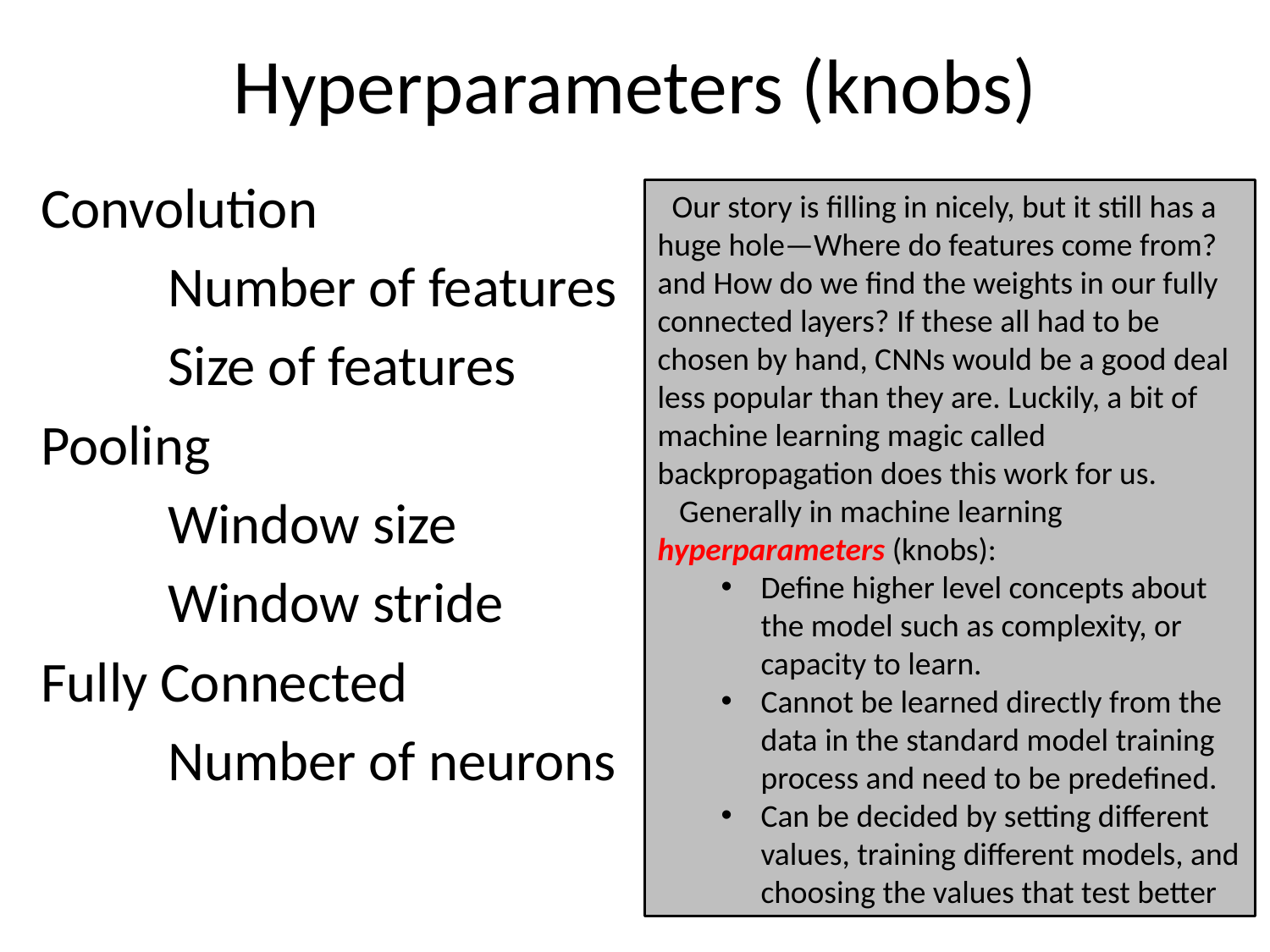

# Hyperparameters (knobs)
Convolution
	Number of features
	Size of features
Pooling
	Window size
	Window stride
Fully Connected
	Number of neurons
  Our story is filling in nicely, but it still has a huge hole—Where do features come from? and How do we find the weights in our fully connected layers? If these all had to be chosen by hand, CNNs would be a good deal less popular than they are. Luckily, a bit of machine learning magic called backpropagation does this work for us.
   Generally in machine learning hyperparameters (knobs):
Define higher level concepts about the model such as complexity, or capacity to learn.
Cannot be learned directly from the data in the standard model training process and need to be predefined.
Can be decided by setting different values, training different models, and choosing the values that test better